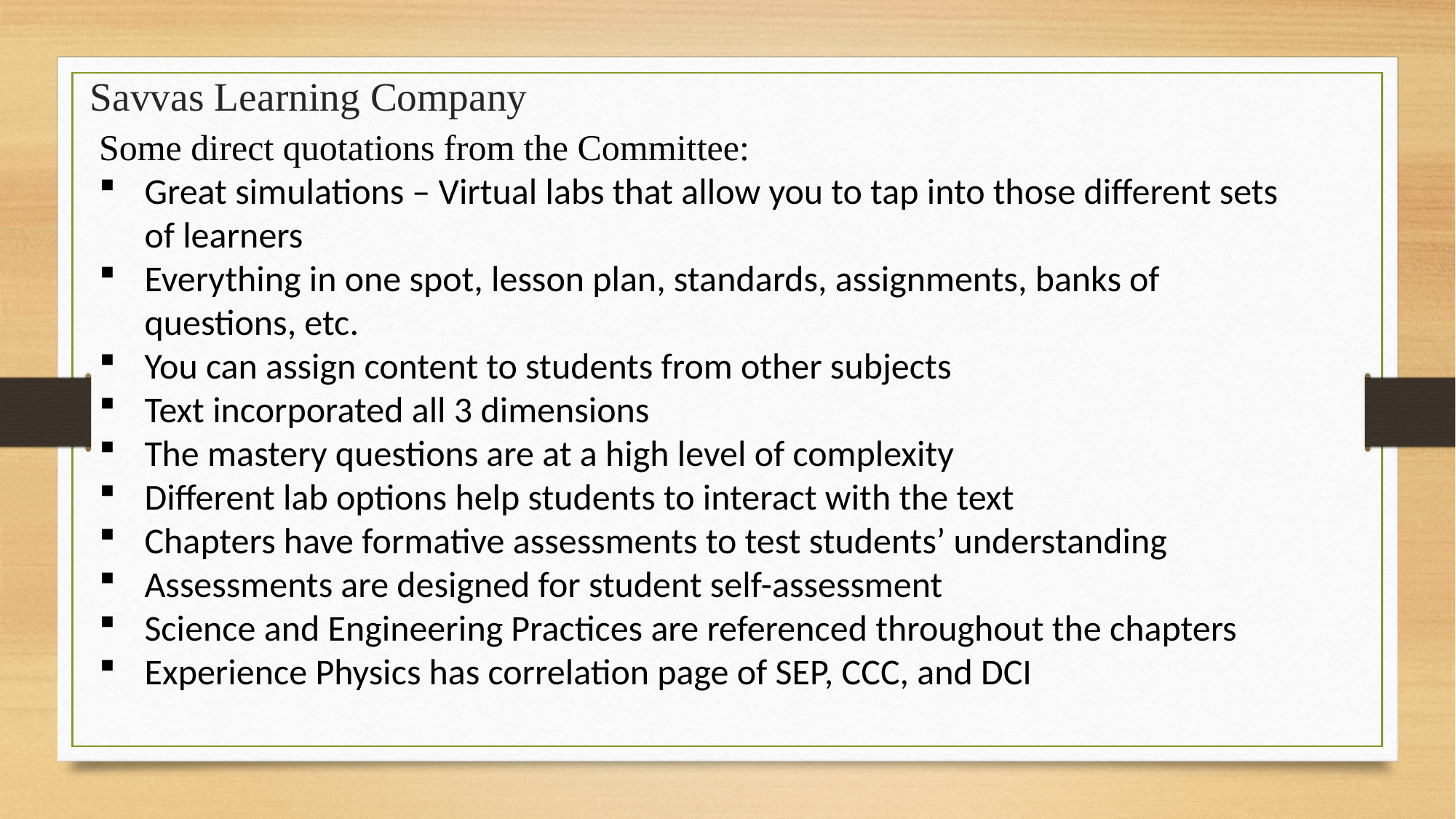

# Savvas Learning Company
Some direct quotations from the Committee:
Great simulations – Virtual labs that allow you to tap into those different sets of learners
Everything in one spot, lesson plan, standards, assignments, banks of questions, etc.
You can assign content to students from other subjects
Text incorporated all 3 dimensions
The mastery questions are at a high level of complexity
Different lab options help students to interact with the text
Chapters have formative assessments to test students’ understanding
Assessments are designed for student self-assessment
Science and Engineering Practices are referenced throughout the chapters
Experience Physics has correlation page of SEP, CCC, and DCI